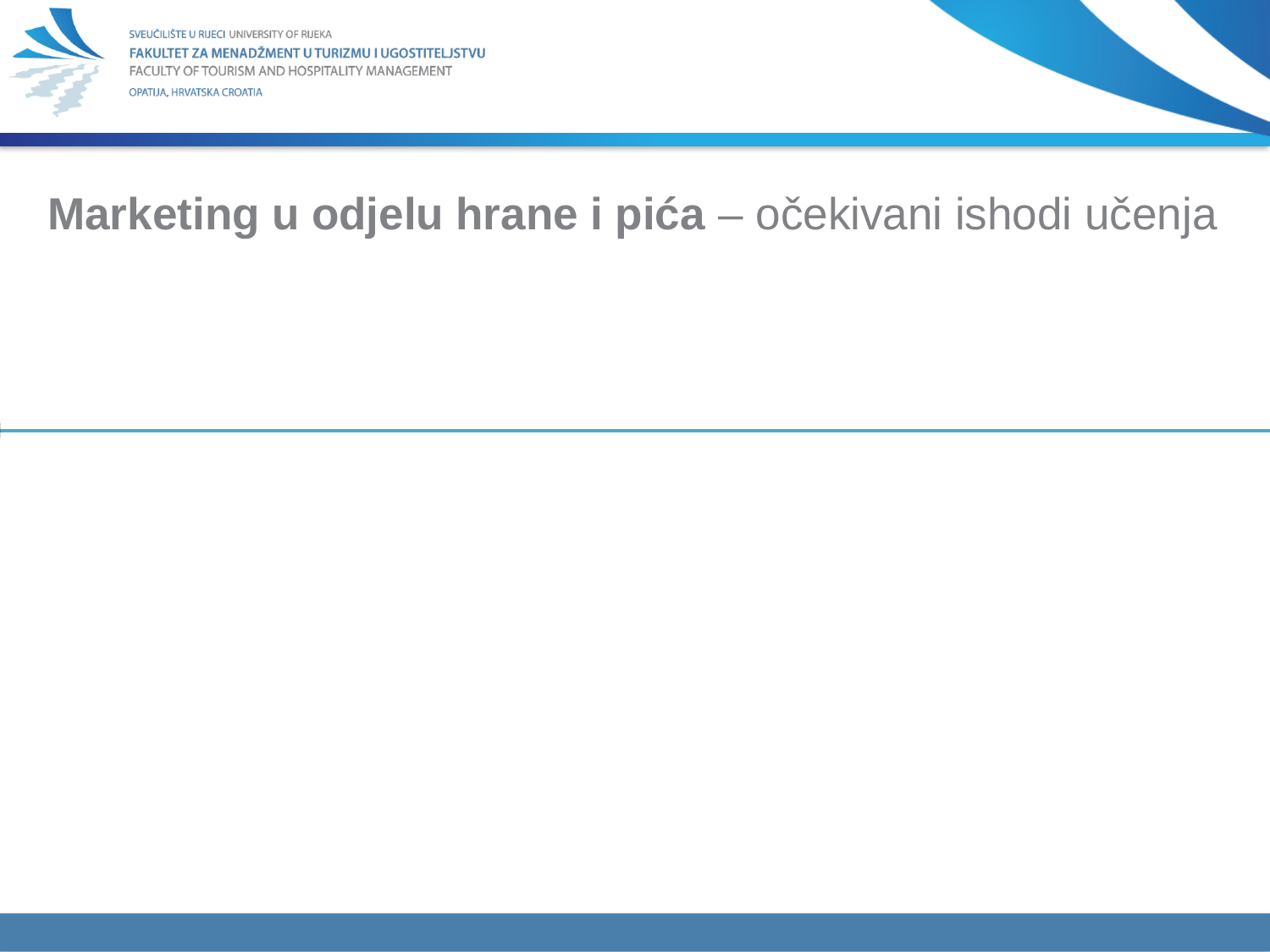

# Marketing u odjelu hrane i pića – očekivani ishodi učenja